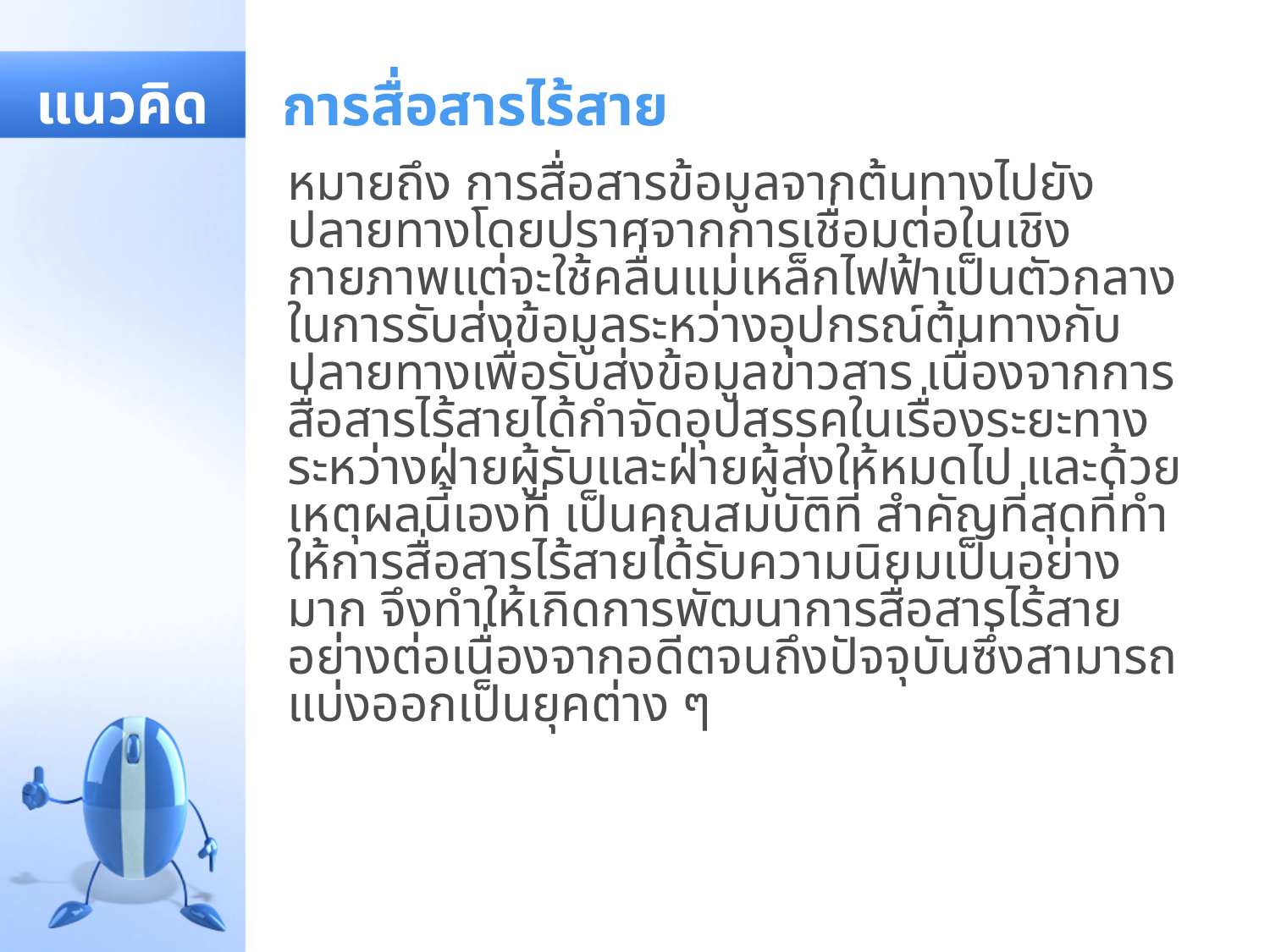

# การสื่อสารไร้สาย
แนวคิด
หมายถึง การสื่อสารข้อมูลจากต้นทางไปยังปลายทางโดยปราศจากการเชื่อมต่อในเชิงกายภาพแต่จะใช้คลื่นแม่เหล็กไฟฟ้าเป็นตัวกลางในการรับส่งข้อมูลระหว่างอุปกรณ์ต้นทางกับปลายทางเพื่อรับส่งข้อมูลข่าวสาร เนื่องจากการสื่อสารไร้สายได้กำจัดอุปสรรคในเรื่องระยะทางระหว่างฝ่ายผู้รับและฝ่ายผู้ส่งให้หมดไป และด้วยเหตุผลนี้เองที่ เป็นคุณสมบัติที่ สำคัญที่สุดที่ทำ ให้การสื่อสารไร้สายได้รับความนิยมเป็นอย่างมาก จึงทำให้เกิดการพัฒนาการสื่อสารไร้สายอย่างต่อเนื่องจากอดีตจนถึงปัจจุบันซึ่งสามารถแบ่งออกเป็นยุคต่าง ๆ